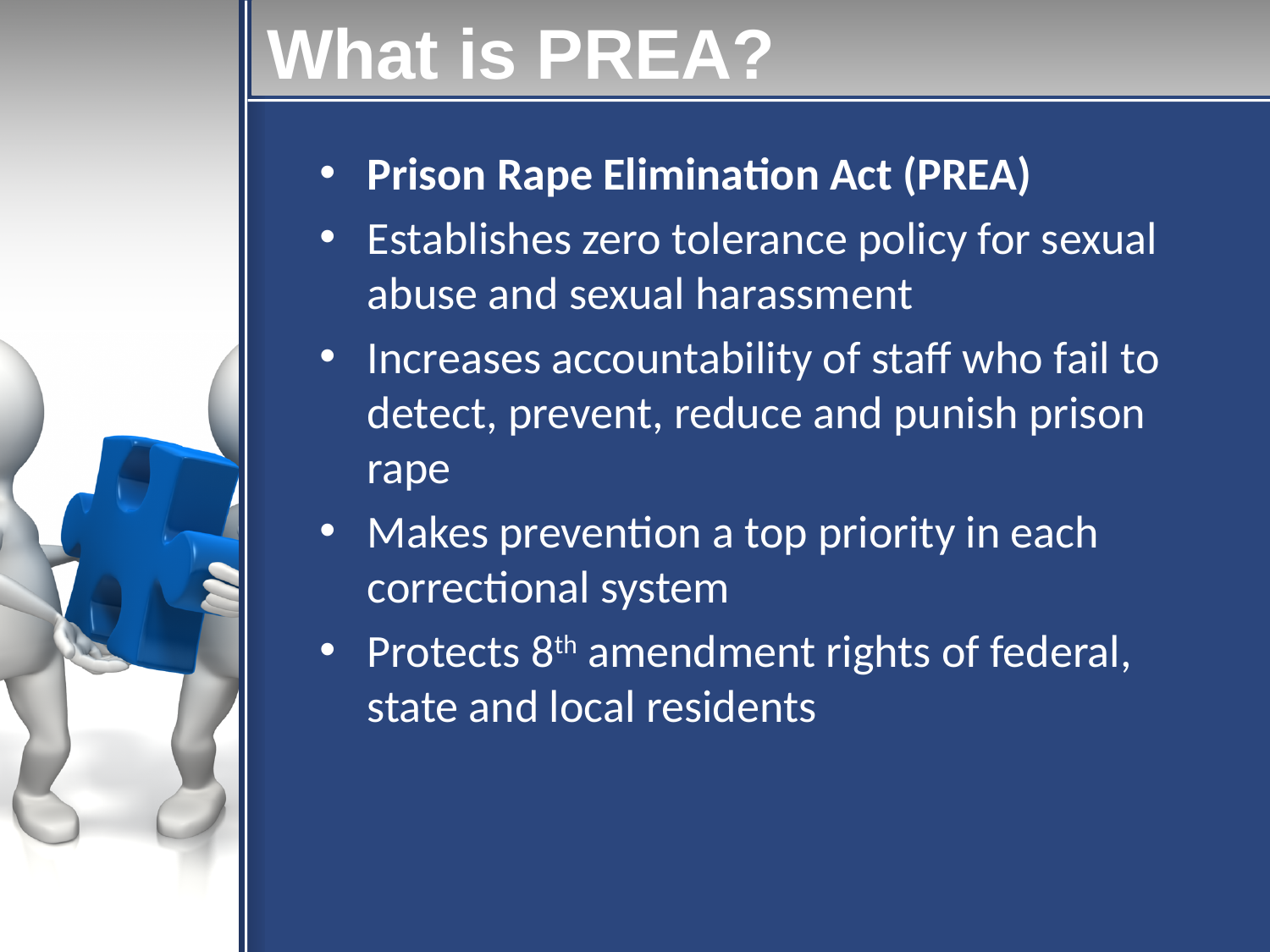

# What is PREA?
Prison Rape Elimination Act (PREA)
Establishes zero tolerance policy for sexual abuse and sexual harassment
Increases accountability of staff who fail to detect, prevent, reduce and punish prison rape
Makes prevention a top priority in each correctional system
Protects 8th amendment rights of federal, state and local residents